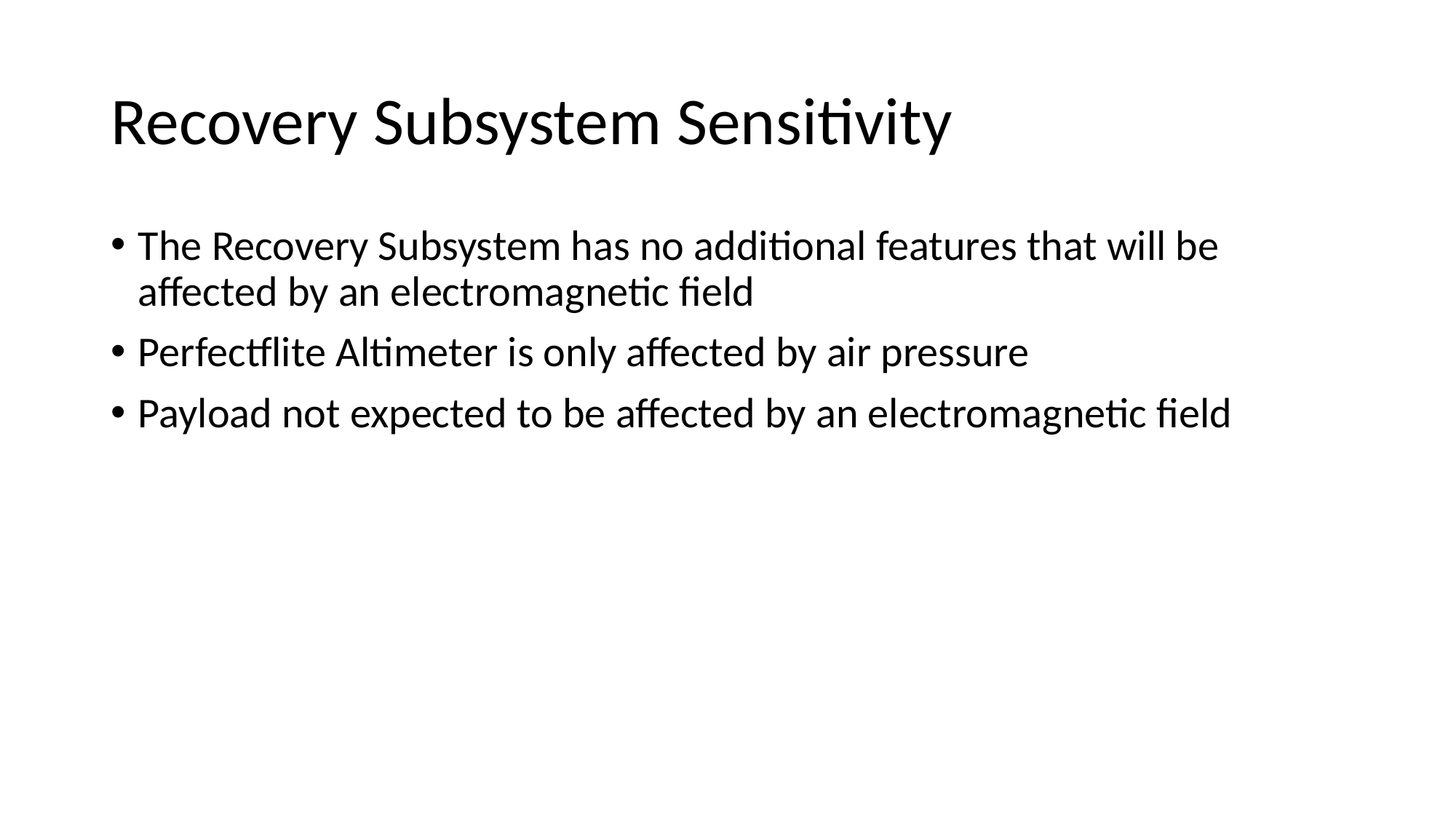

# Recovery Subsystem Sensitivity
The Recovery Subsystem has no additional features that will be affected by an electromagnetic field
Perfectflite Altimeter is only affected by air pressure
Payload not expected to be affected by an electromagnetic field